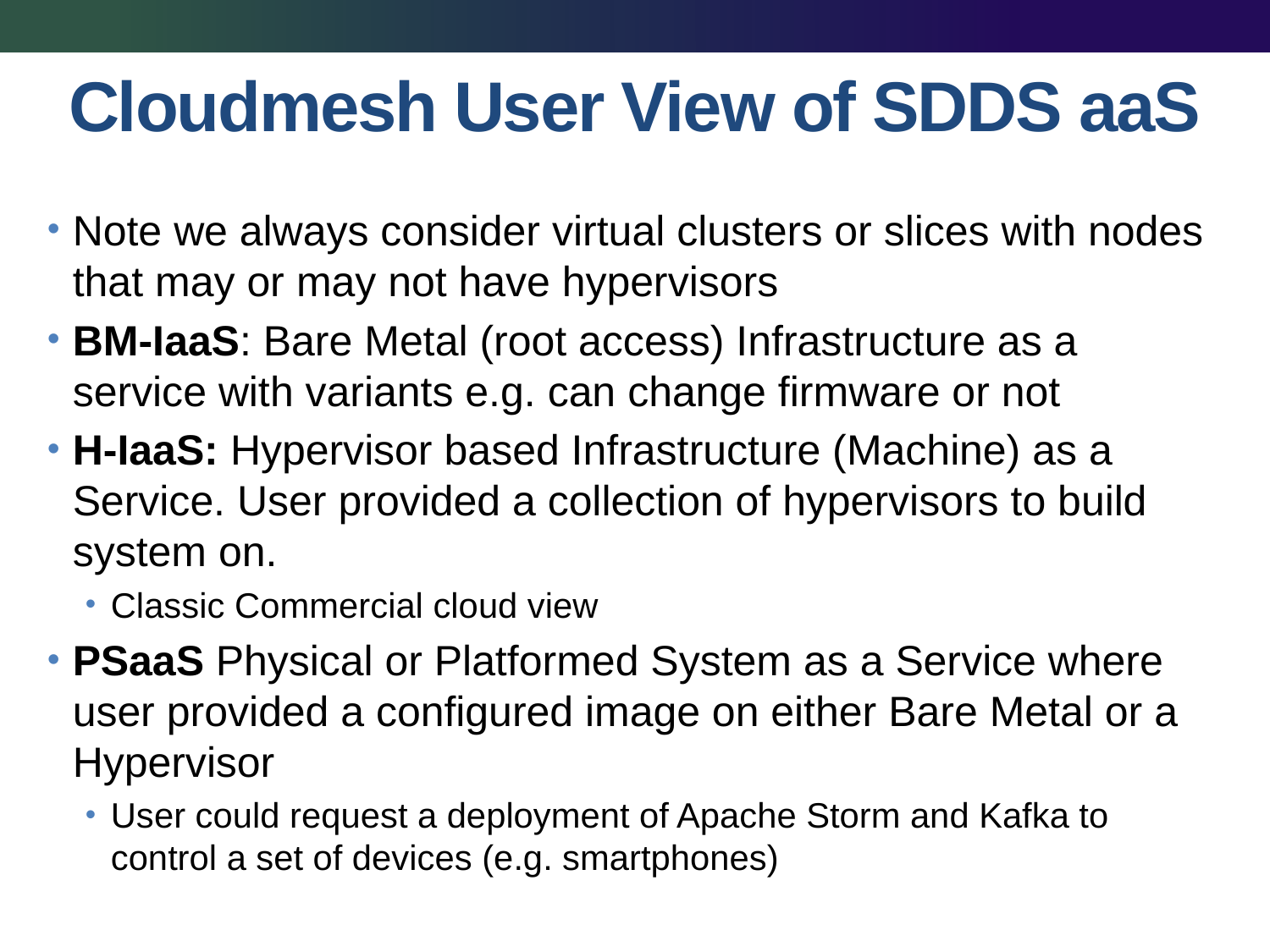

# Cloudmesh User View of SDDS aaS
Note we always consider virtual clusters or slices with nodes that may or may not have hypervisors
BM-IaaS: Bare Metal (root access) Infrastructure as a service with variants e.g. can change firmware or not
H-IaaS: Hypervisor based Infrastructure (Machine) as a Service. User provided a collection of hypervisors to build system on.
Classic Commercial cloud view
PSaaS Physical or Platformed System as a Service where user provided a configured image on either Bare Metal or a Hypervisor
User could request a deployment of Apache Storm and Kafka to control a set of devices (e.g. smartphones)